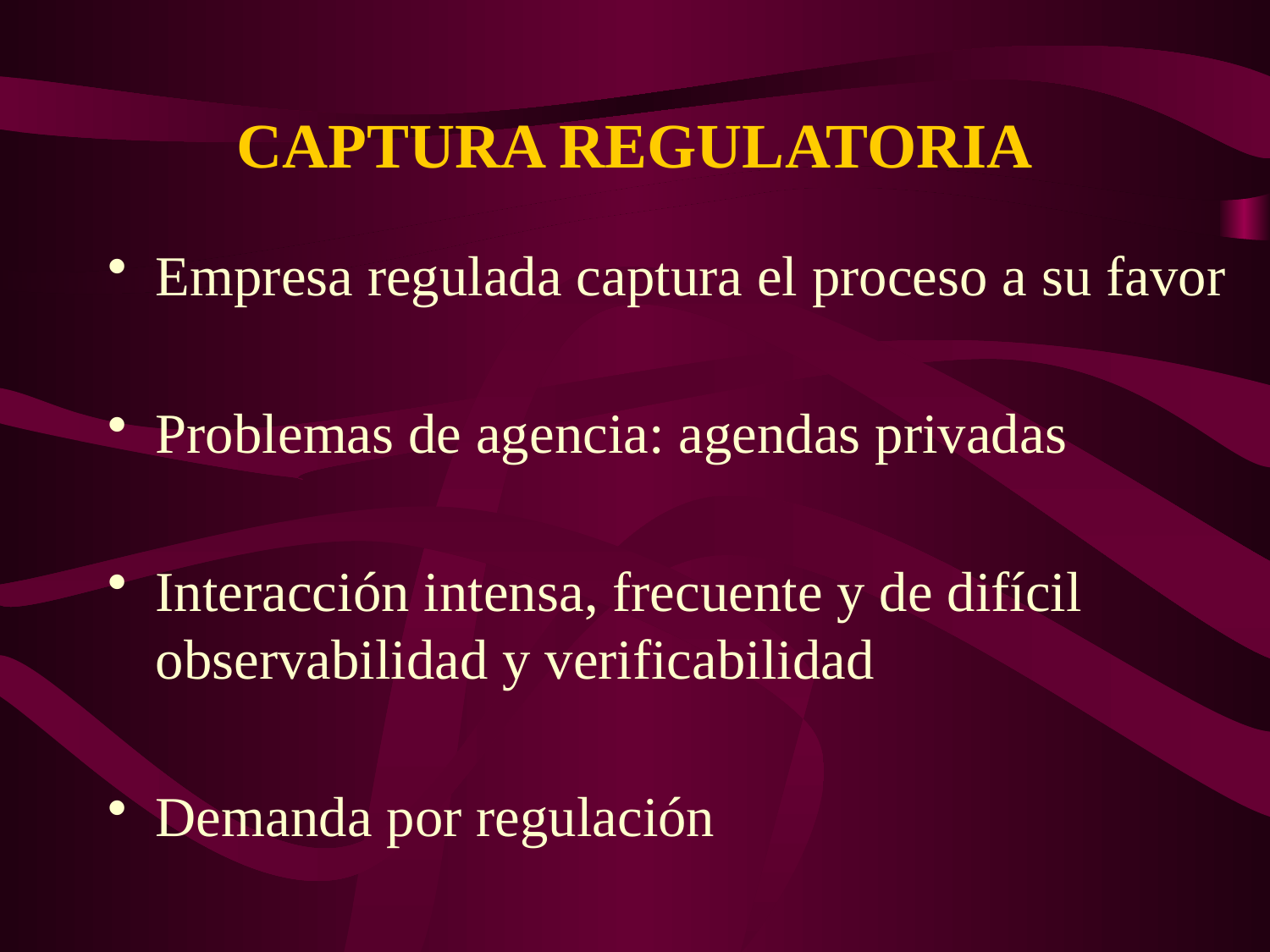

# CAPTURA REGULATORIA
Empresa regulada captura el proceso a su favor

Problemas de agencia: agendas privadas

Interacción intensa, frecuente y de difícil observabilidad y verificabilidad

Demanda por regulación